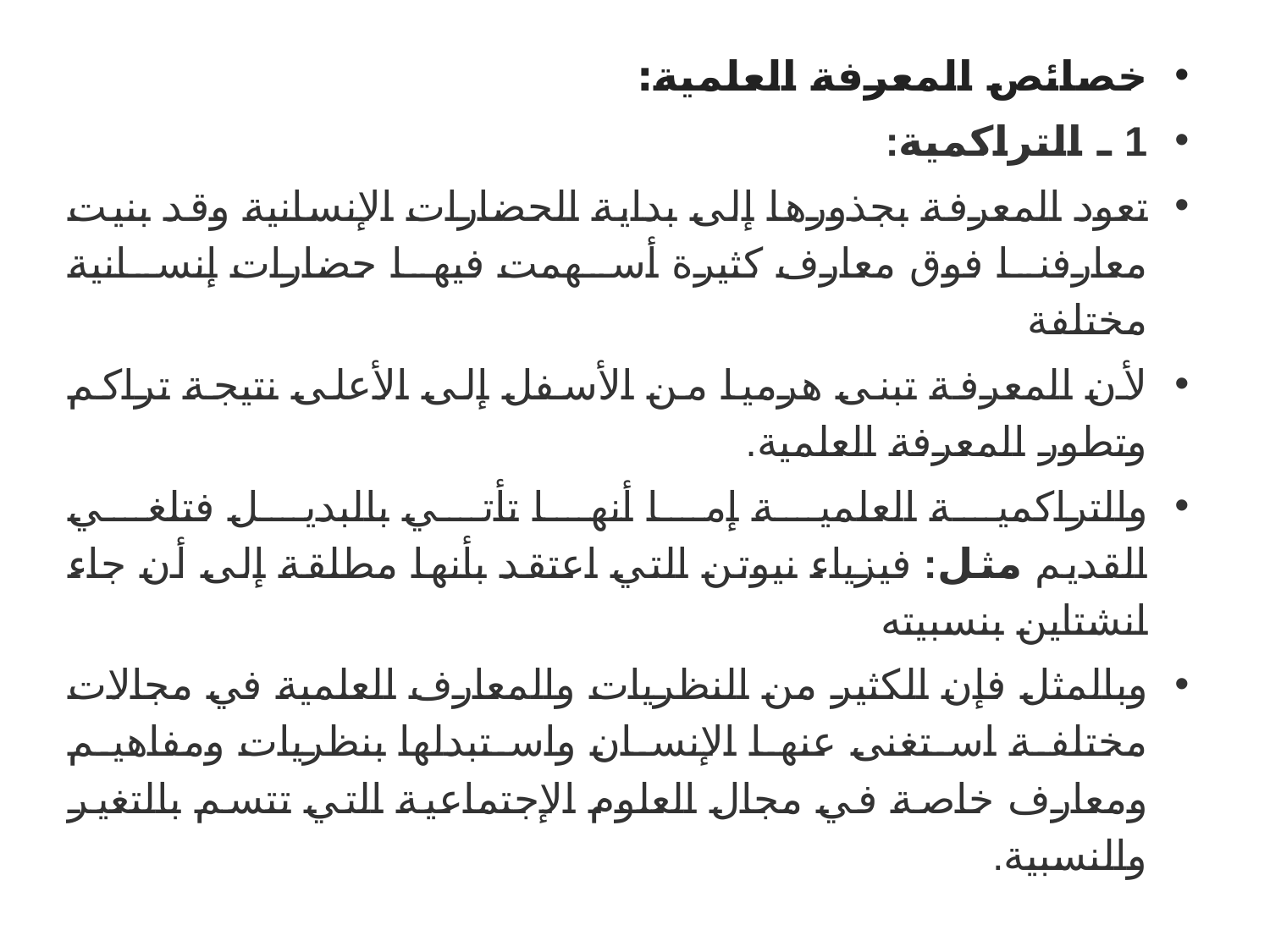

خصائص المعرفة العلمية:
1 ـ التراكمية:
تعود المعرفة بجذورها إلى بداية الحضارات الإنسانية وقد بنيت معارفنا فوق معارف كثيرة أسهمت فيها حضارات إنسانية مختلفة
لأن المعرفة تبنى هرميا من الأسفل إلى الأعلى نتيجة تراكم وتطور المعرفة العلمية.
والتراكمية العلمية إما أنها تأتي بالبديل فتلغي القديم مثل: فيزياء نيوتن التي اعتقد بأنها مطلقة إلى أن جاء انشتاين بنسبيته
وبالمثل فإن الكثير من النظريات والمعارف العلمية في مجالات مختلفة استغنى عنها الإنسان واستبدلها بنظريات ومفاهيم ومعارف خاصة في مجال العلوم الإجتماعية التي تتسم بالتغير والنسبية.